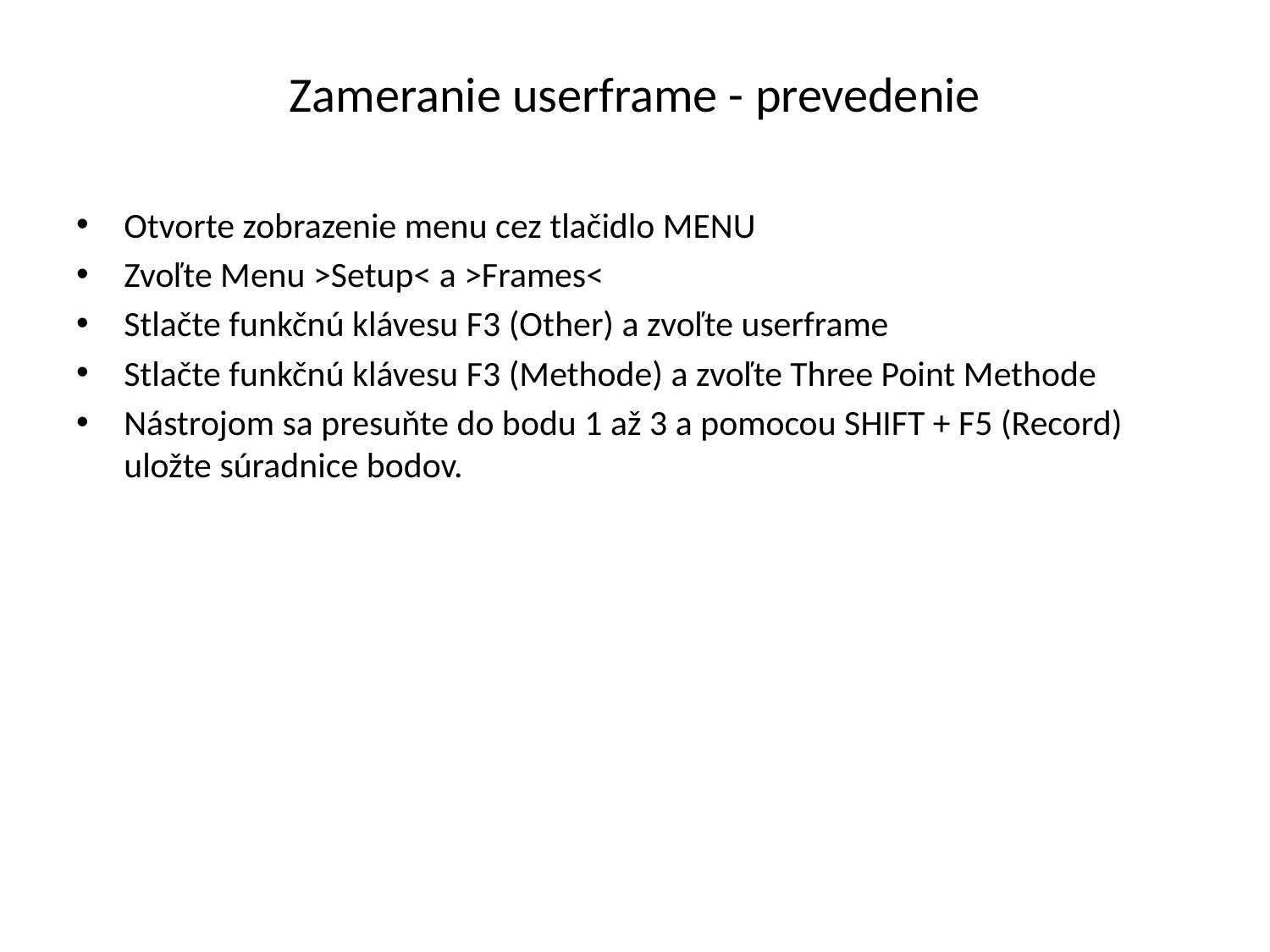

# Zameranie userframe - prevedenie
Otvorte zobrazenie menu cez tlačidlo MENU
Zvoľte Menu ˃Setup< a ˃Frames<
Stlačte funkčnú klávesu F3 (Other) a zvoľte userframe
Stlačte funkčnú klávesu F3 (Methode) a zvoľte Three Point Methode
Nástrojom sa presuňte do bodu 1 až 3 a pomocou SHIFT + F5 (Record) uložte súradnice bodov.